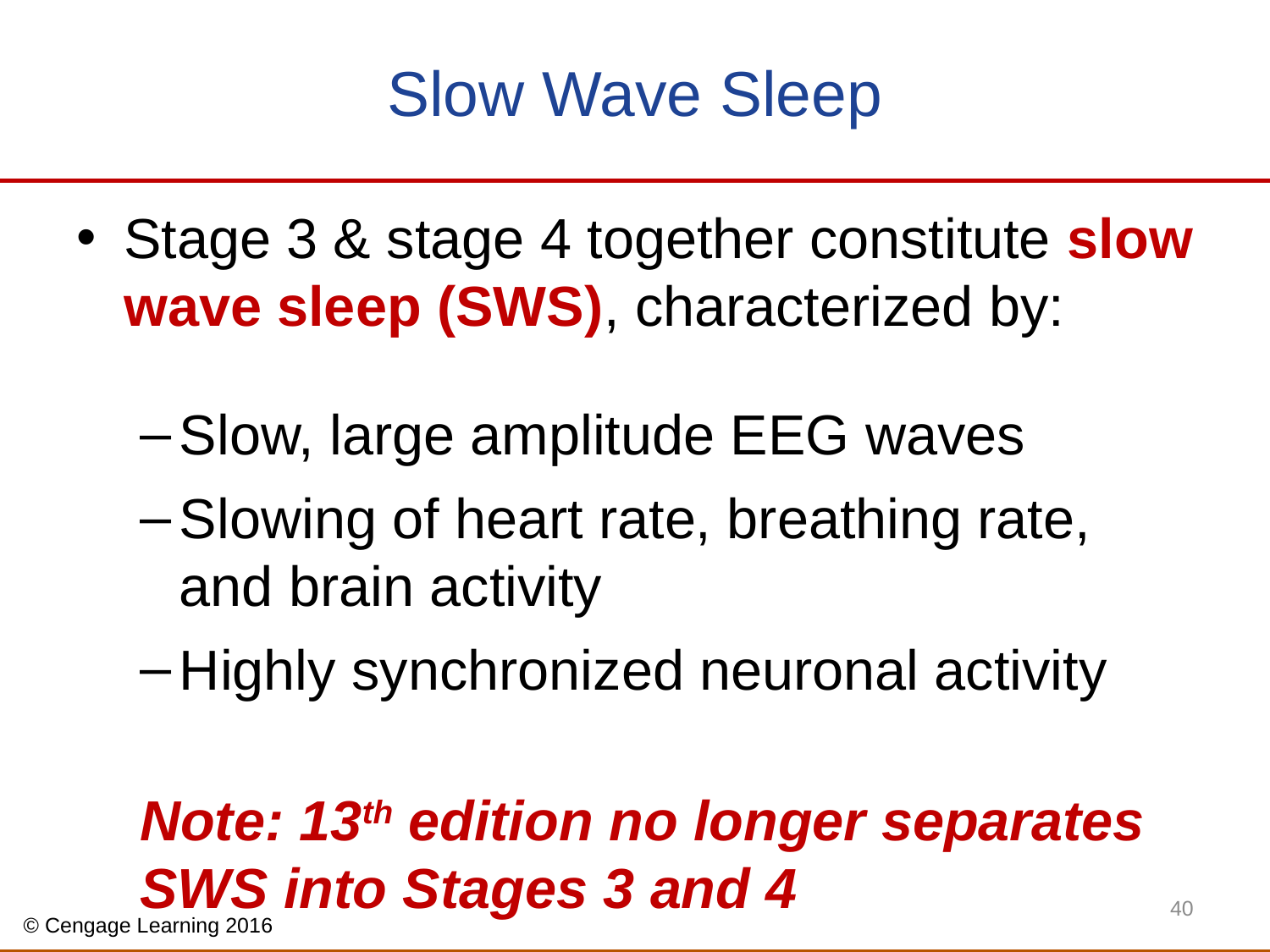

# Slow Wave Sleep
Stage 3 & stage 4 together constitute slow wave sleep (SWS), characterized by:

Slow, large amplitude EEG waves
Slowing of heart rate, breathing rate, and brain activity
Highly synchronized neuronal activity

Note: 13th edition no longer separates SWS into Stages 3 and 4
40